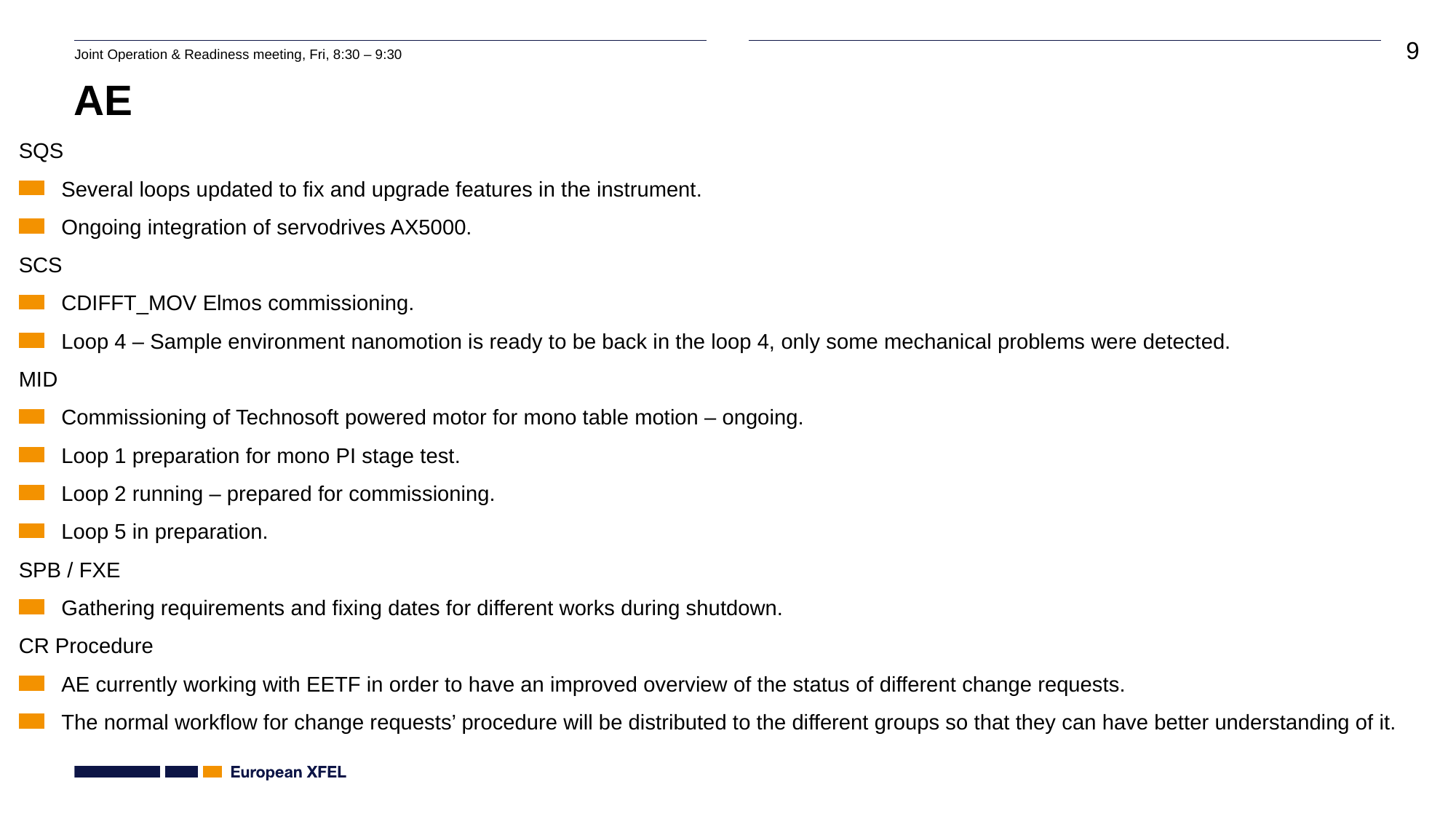

# AE
SQS
Several loops updated to fix and upgrade features in the instrument.
Ongoing integration of servodrives AX5000.
SCS
CDIFFT_MOV Elmos commissioning.
Loop 4 – Sample environment nanomotion is ready to be back in the loop 4, only some mechanical problems were detected.
MID
Commissioning of Technosoft powered motor for mono table motion – ongoing.
Loop 1 preparation for mono PI stage test.
Loop 2 running – prepared for commissioning.
Loop 5 in preparation.
SPB / FXE
Gathering requirements and fixing dates for different works during shutdown.
CR Procedure
AE currently working with EETF in order to have an improved overview of the status of different change requests.
The normal workflow for change requests’ procedure will be distributed to the different groups so that they can have better understanding of it.